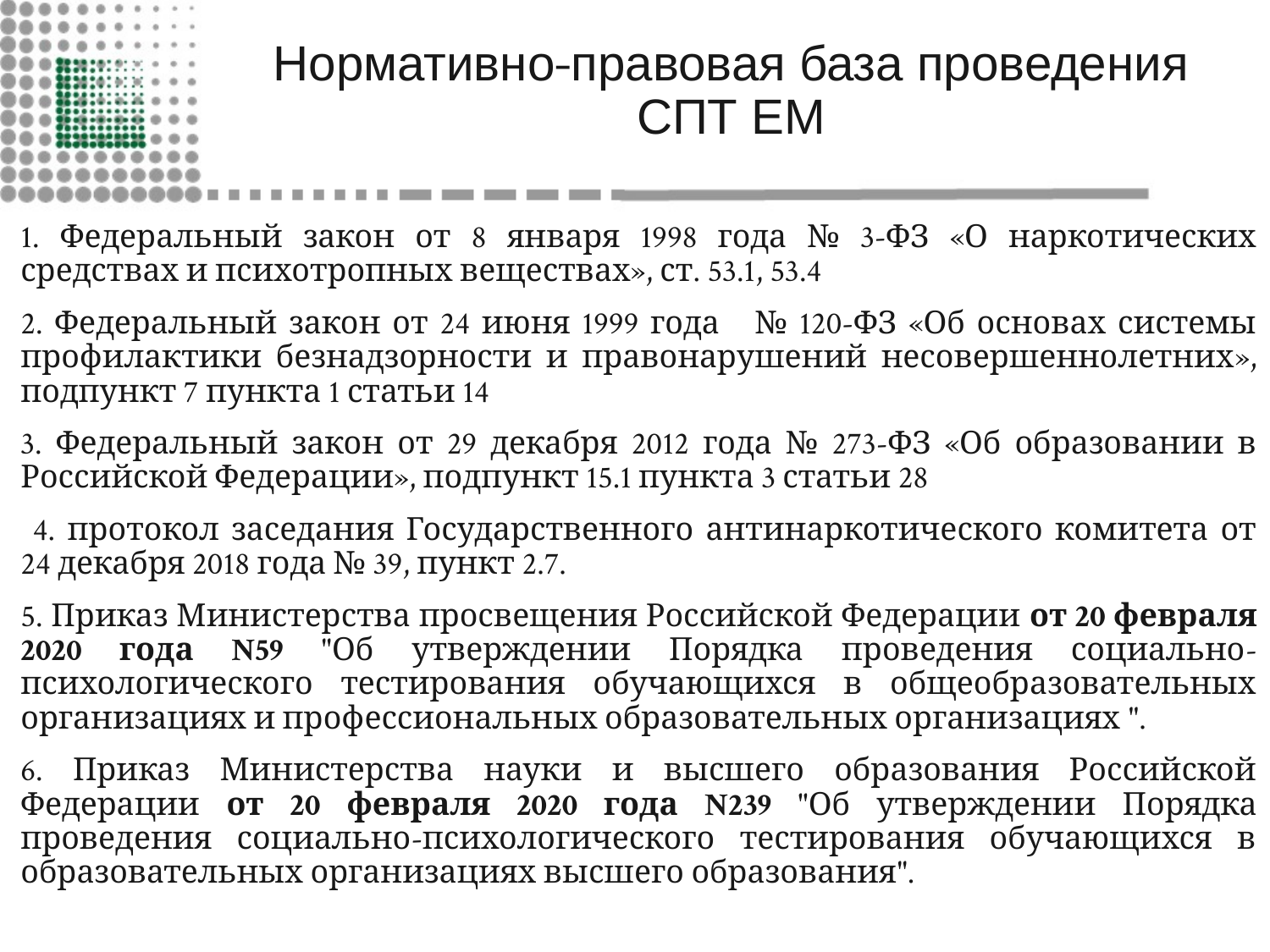

# Нормативно-правовая база проведения СПТ ЕМ
1. Федеральный закон от 8 января 1998 года № 3-ФЗ «О наркотических средствах и психотропных веществах», ст. 53.1, 53.4
2. Федеральный закон от 24 июня 1999 года   № 120-ФЗ «Об основах системы профилактики безнадзорности и правонарушений несовершеннолетних», подпункт 7 пункта 1 статьи 14
3. Федеральный закон от 29 декабря 2012 года № 273-ФЗ «Об образовании в Российской Федерации», подпункт 15.1 пункта 3 статьи 28
 4. протокол заседания Государственного антинаркотического комитета от 24 декабря 2018 года № 39, пункт 2.7.
5. Приказ Министерства просвещения Российской Федерации от 20 февраля 2020 года N59 "Об утверждении Порядка проведения социально-психологического тестирования обучающихся в общеобразовательных организациях и профессиональных образовательных организациях ".
6. Приказ Министерства науки и высшего образования Российской Федерации от 20 февраля 2020 года N239 "Об утверждении Порядка проведения социально-психологического тестирования обучающихся в образовательных организациях высшего образования".